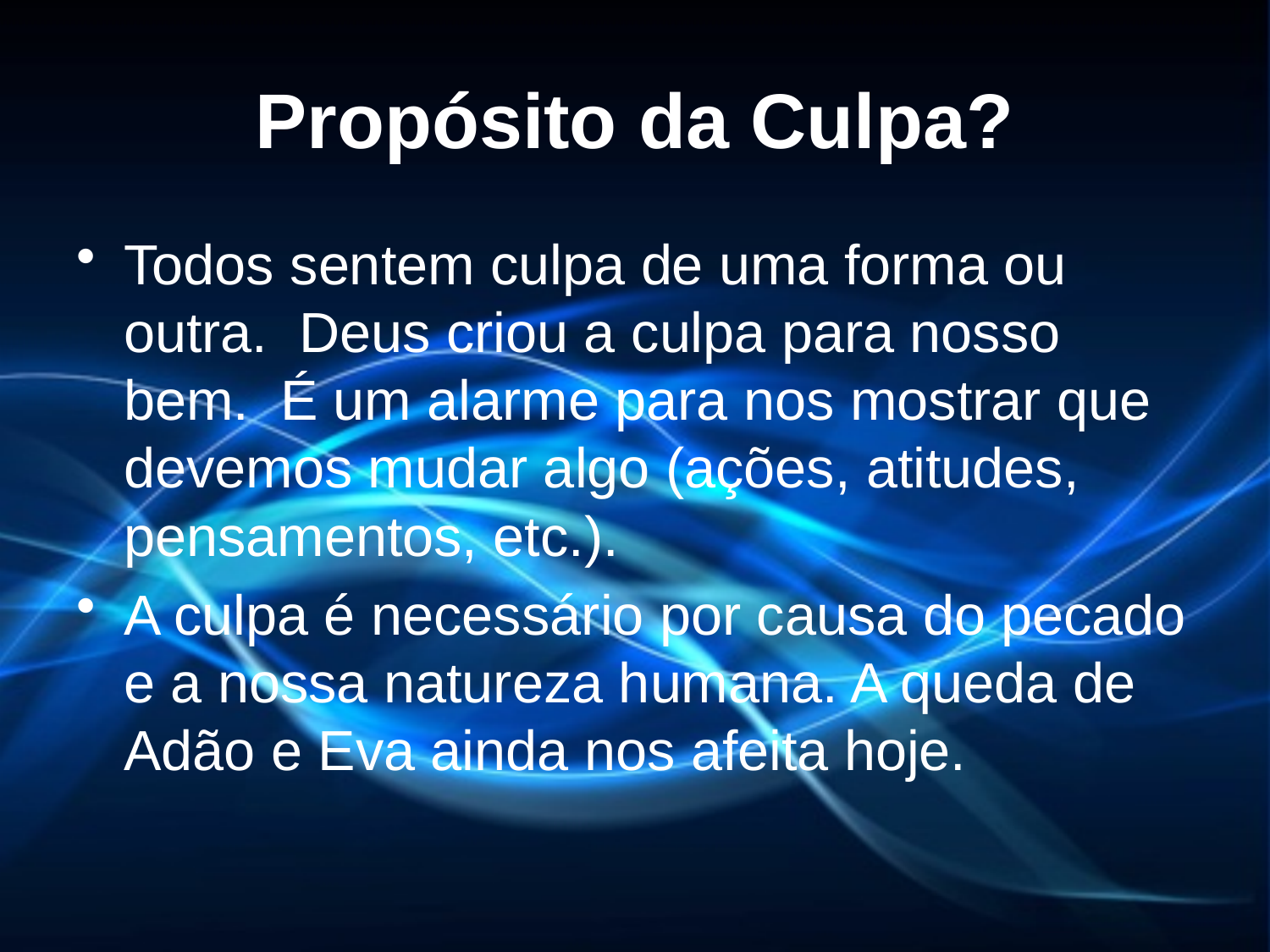

# Propósito da Culpa?
Todos sentem culpa de uma forma ou outra.  Deus criou a culpa para nosso bem.  É um alarme para nos mostrar que devemos mudar algo (ações, atitudes, pensamentos, etc.).
A culpa é necessário por causa do pecado e a nossa natureza humana. A queda de Adão e Eva ainda nos afeita hoje.